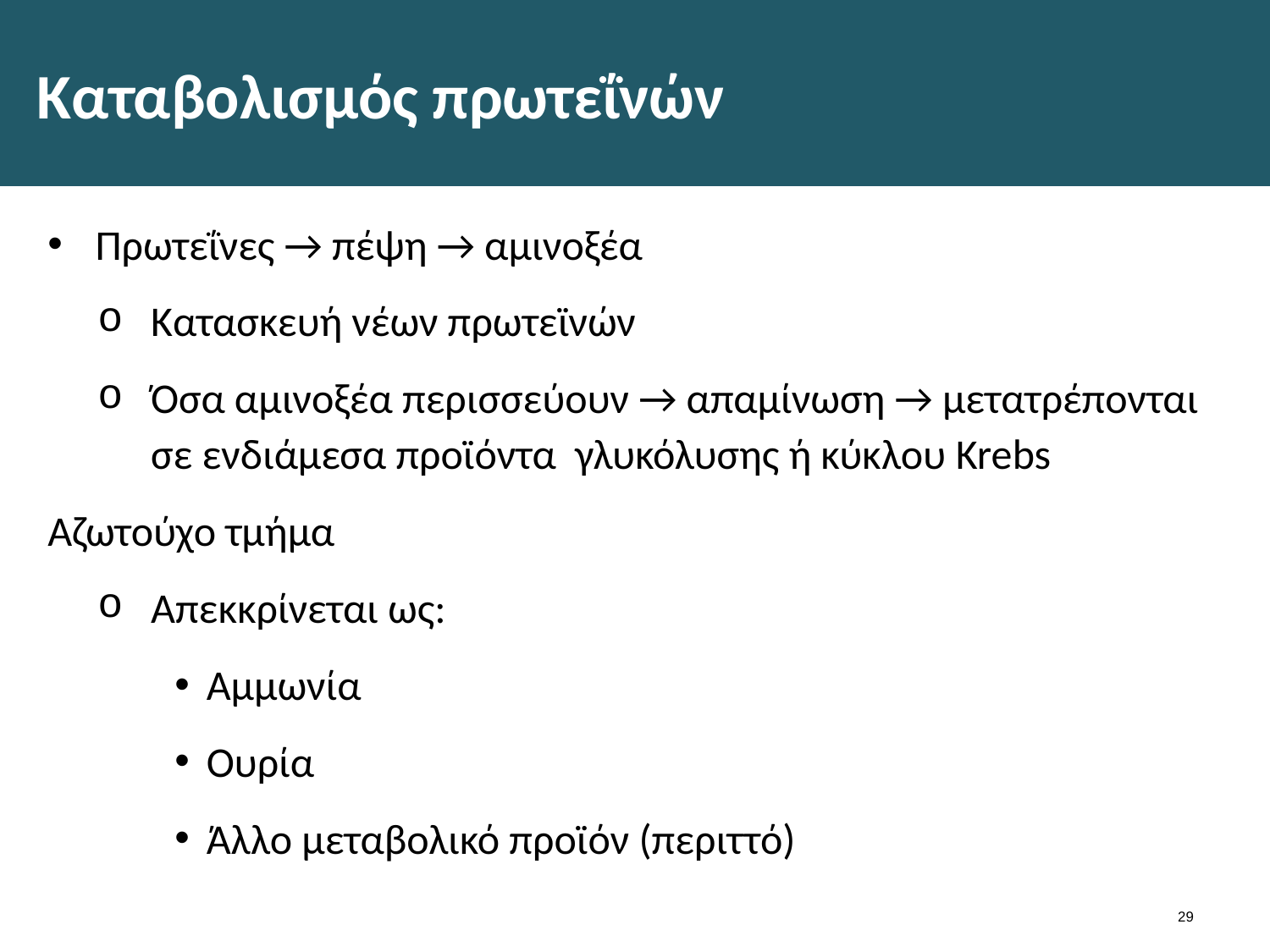

# Καταβολισμός πρωτεΐνών
Πρωτεΐνες → πέψη → αμινοξέα
Κατασκευή νέων πρωτεϊνών
Όσα αμινοξέα περισσεύουν → απαμίνωση → μετατρέπονται σε ενδιάμεσα προϊόντα  γλυκόλυσης ή κύκλου Krebs
Αζωτούχο τμήμα
Απεκκρίνεται ως:
Αμμωνία
Ουρία
Άλλο μεταβολικό προϊόν (περιττό)

29